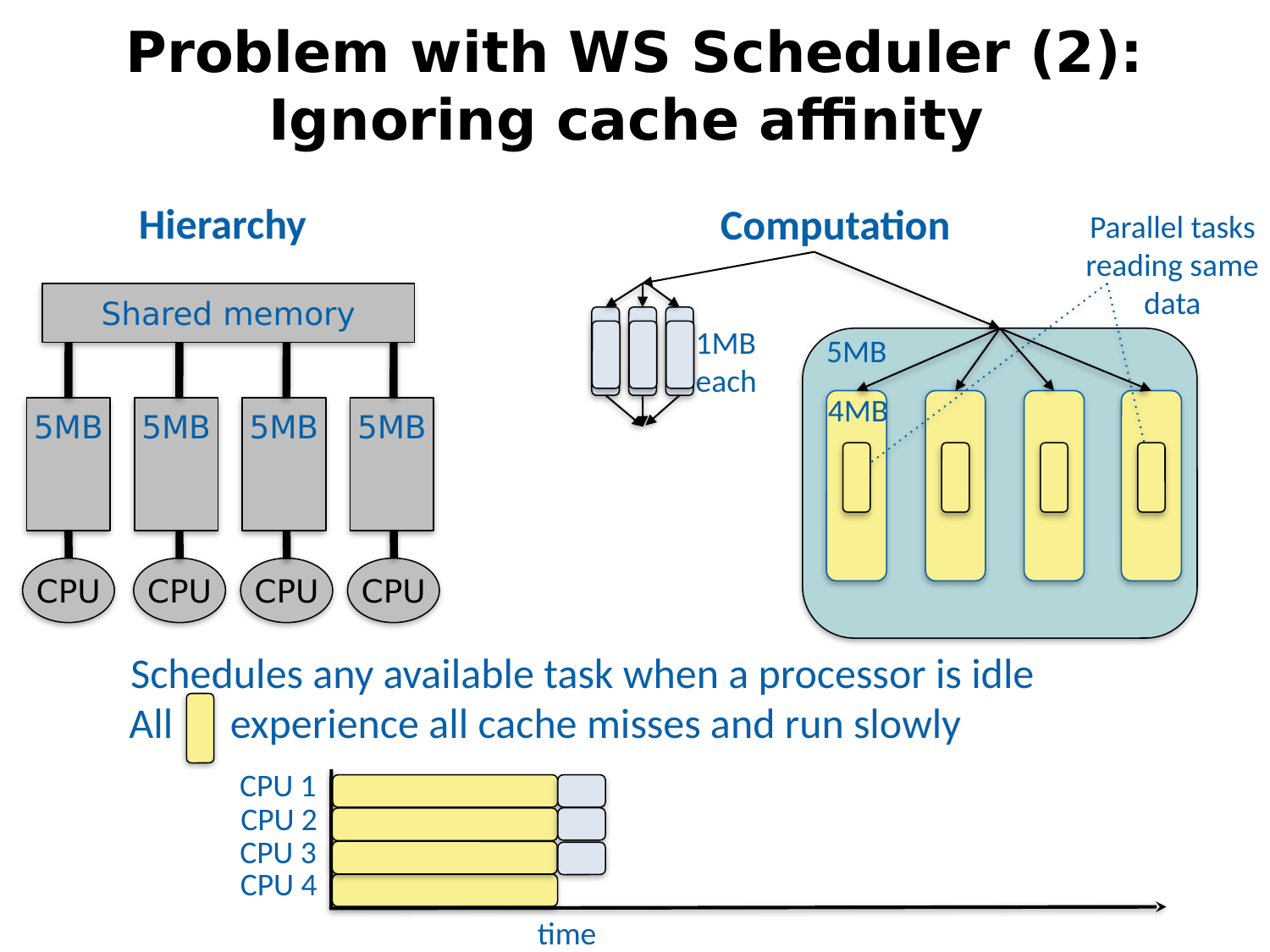

Problem with WS Scheduler (2):
Ignoring cache affinity
Hierarchy
Computation
Parallel tasks reading same data
Shared memory

1MB
each

5MB

4MB

5MB

5MB

5MB

5MB

CPU
CPU
CPU
CPU
Schedules any available task when a processor is idle
All      experience all cache misses and run slowly

CPU 1

CPU 2

CPU 3

CPU 4

time